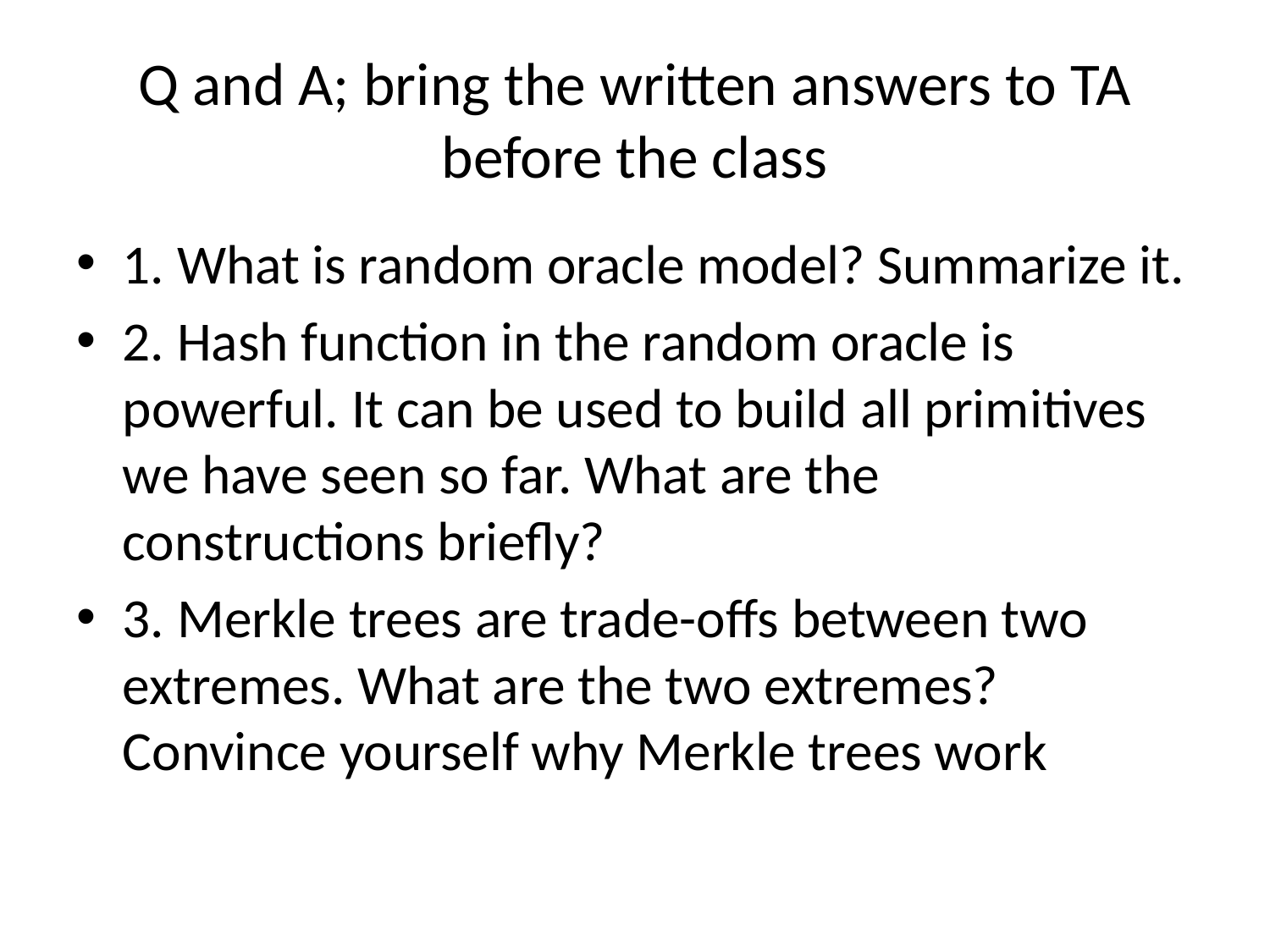

# Q and A; bring the written answers to TA before the class
1. What is random oracle model? Summarize it.
2. Hash function in the random oracle is powerful. It can be used to build all primitives we have seen so far. What are the constructions briefly?
3. Merkle trees are trade-offs between two extremes. What are the two extremes? Convince yourself why Merkle trees work